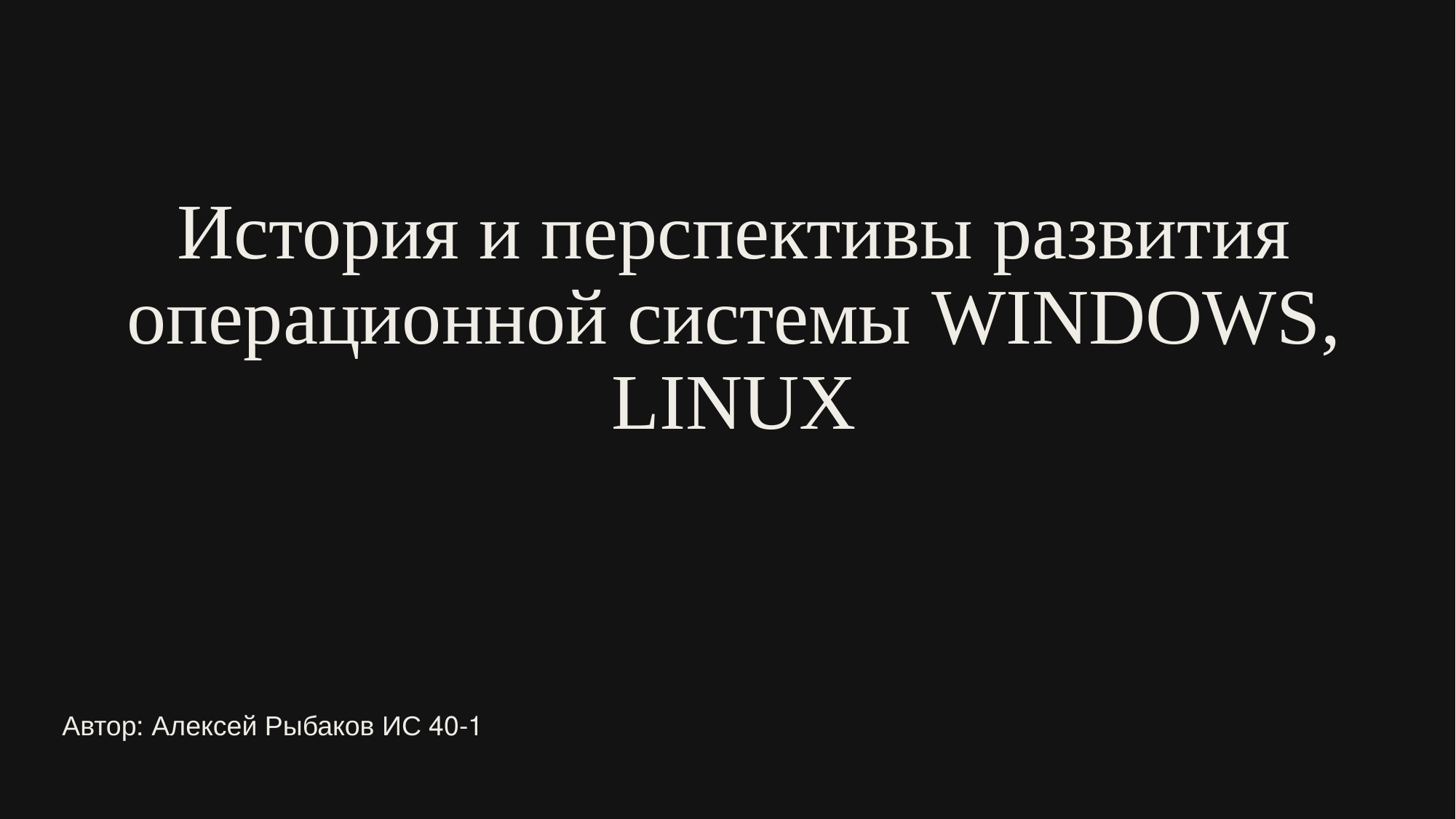

# История и перспективы развития операционной системы WINDOWS, LINUX
Автор: Алексей Рыбаков ИС 40-1